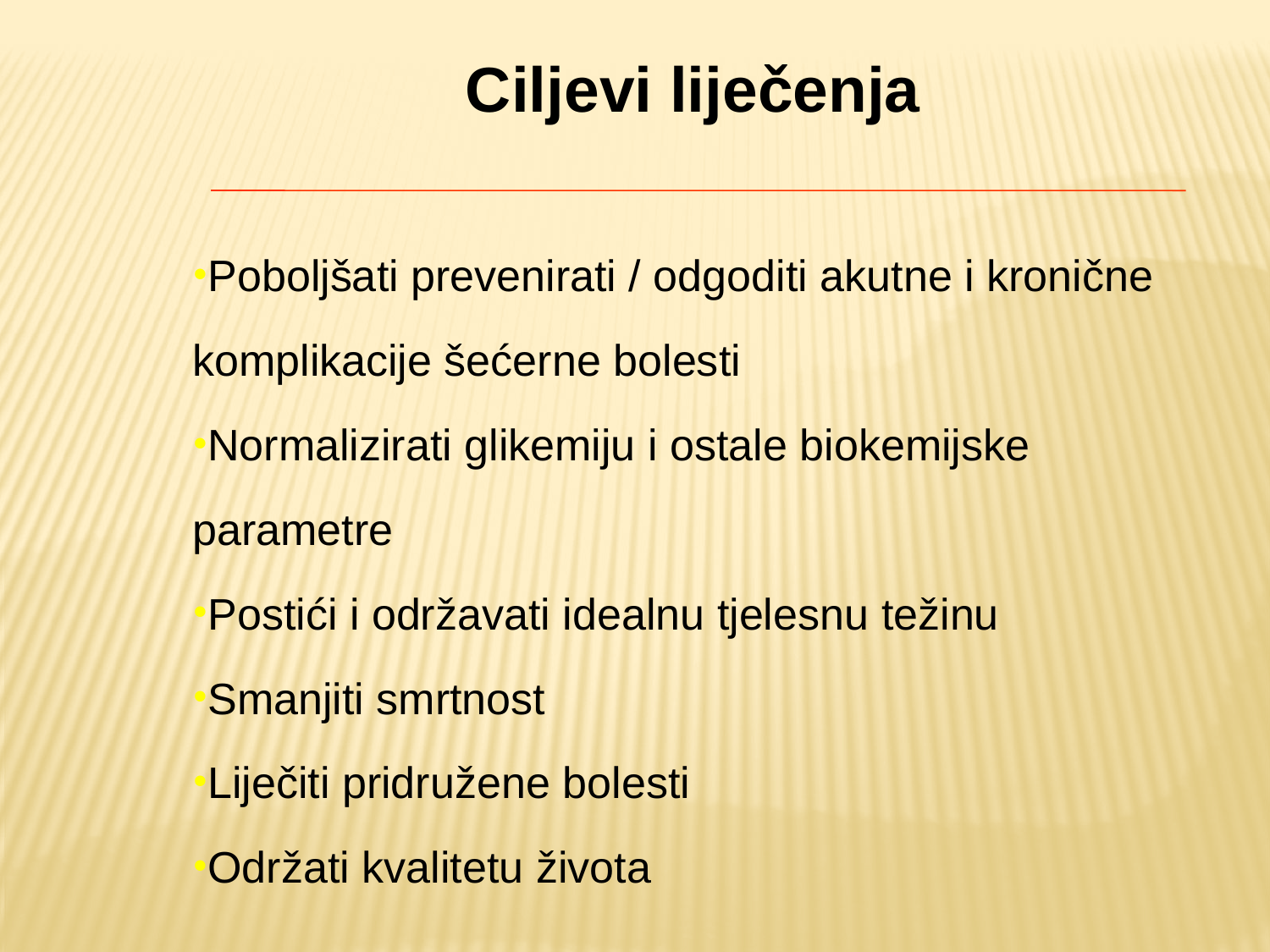

Ciljevi liječenja

Poboljšati prevenirati / odgoditi akutne i kronične komplikacije šećerne bolesti
Normalizirati glikemiju i ostale biokemijske parametre
Postići i održavati idealnu tjelesnu težinu
Smanjiti smrtnost
Liječiti pridružene bolesti
Održati kvalitetu života